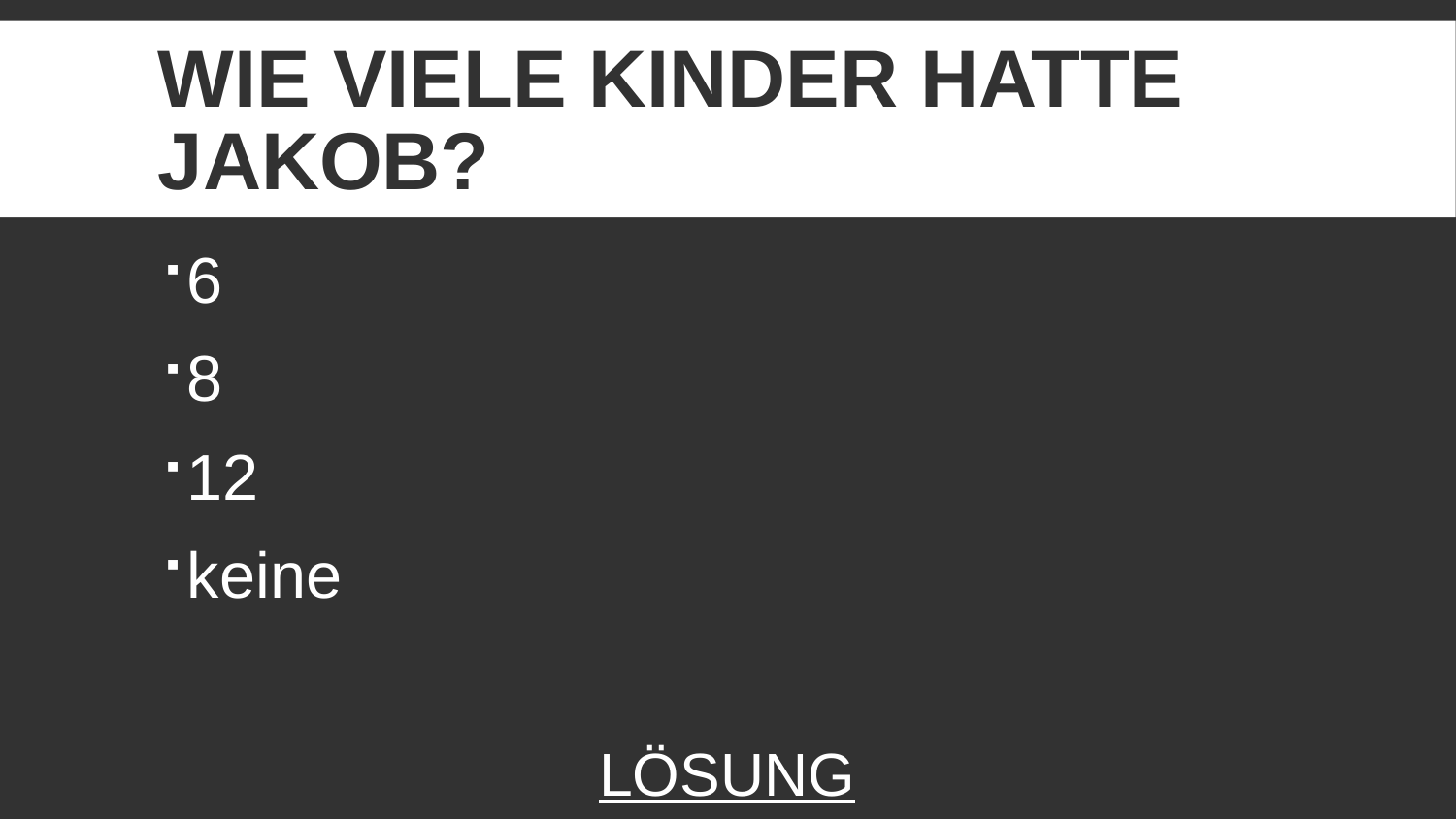

# Wie viele Kinder hatte Jakob?
6
8
12
keine
LÖSUNG